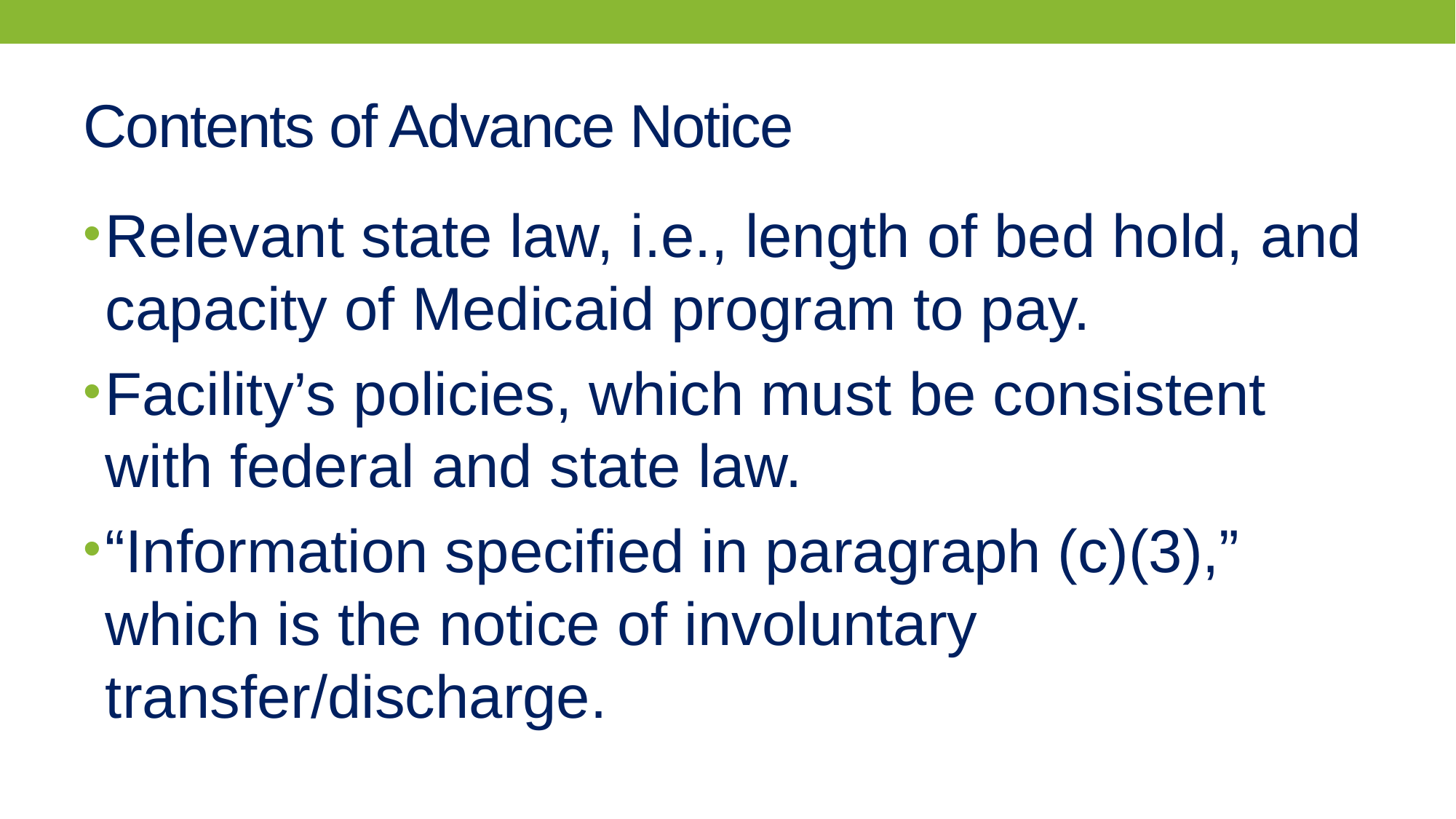

# Contents of Advance Notice
Relevant state law, i.e., length of bed hold, and capacity of Medicaid program to pay.
Facility’s policies, which must be consistent with federal and state law.
“Information specified in paragraph (c)(3),” which is the notice of involuntary transfer/discharge.